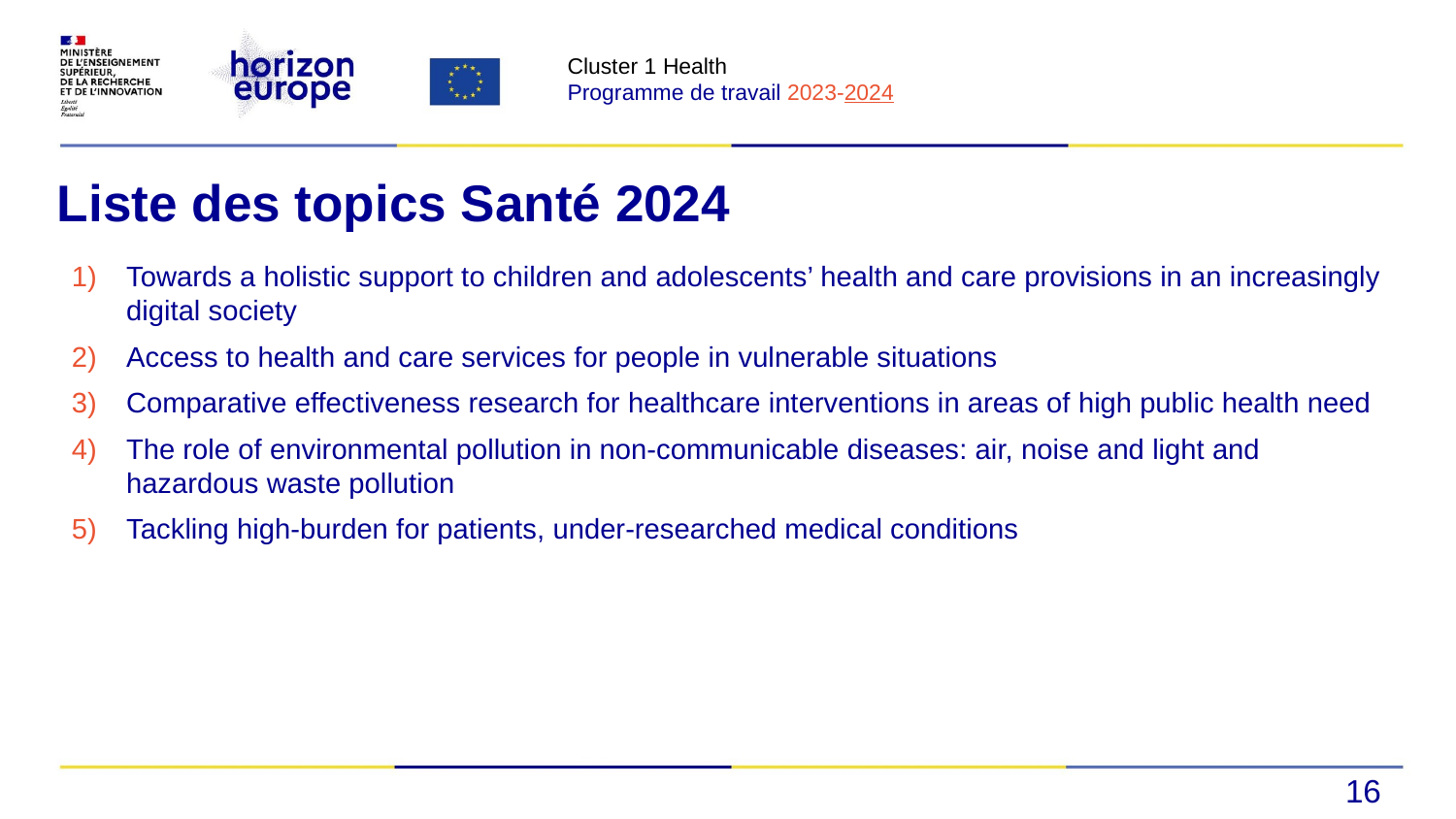

Cluster 1 Health
Programme de travail 2023-2024

# Liste des topics Santé 2024
Towards a holistic support to children and adolescents’ health and care provisions in an increasingly digital society
Access to health and care services for people in vulnerable situations
Comparative effectiveness research for healthcare interventions in areas of high public health need
The role of environmental pollution in non-communicable diseases: air, noise and light and hazardous waste pollution
Tackling high-burden for patients, under-researched medical conditions
16